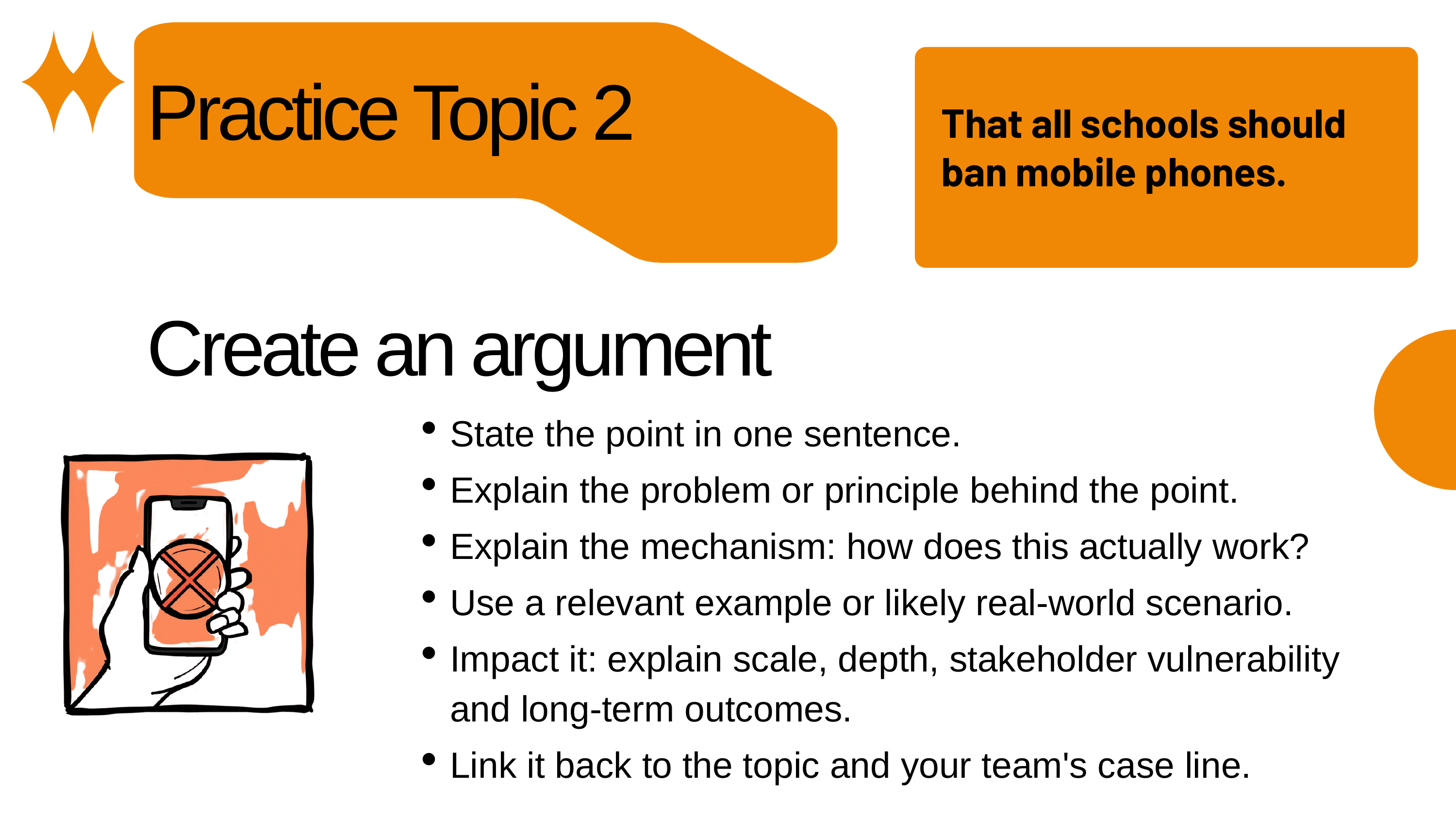

Practice Topic 2

Create an argument
That all schools should ban mobile phones.

State the point in one sentence.
Explain the problem or principle behind the point.
Explain the mechanism: how does this actually work?
Use a relevant example or likely real-world scenario.
Impact it: explain scale, depth, stakeholder vulnerability and long-term outcomes.
Link it back to the topic and your team's case line.